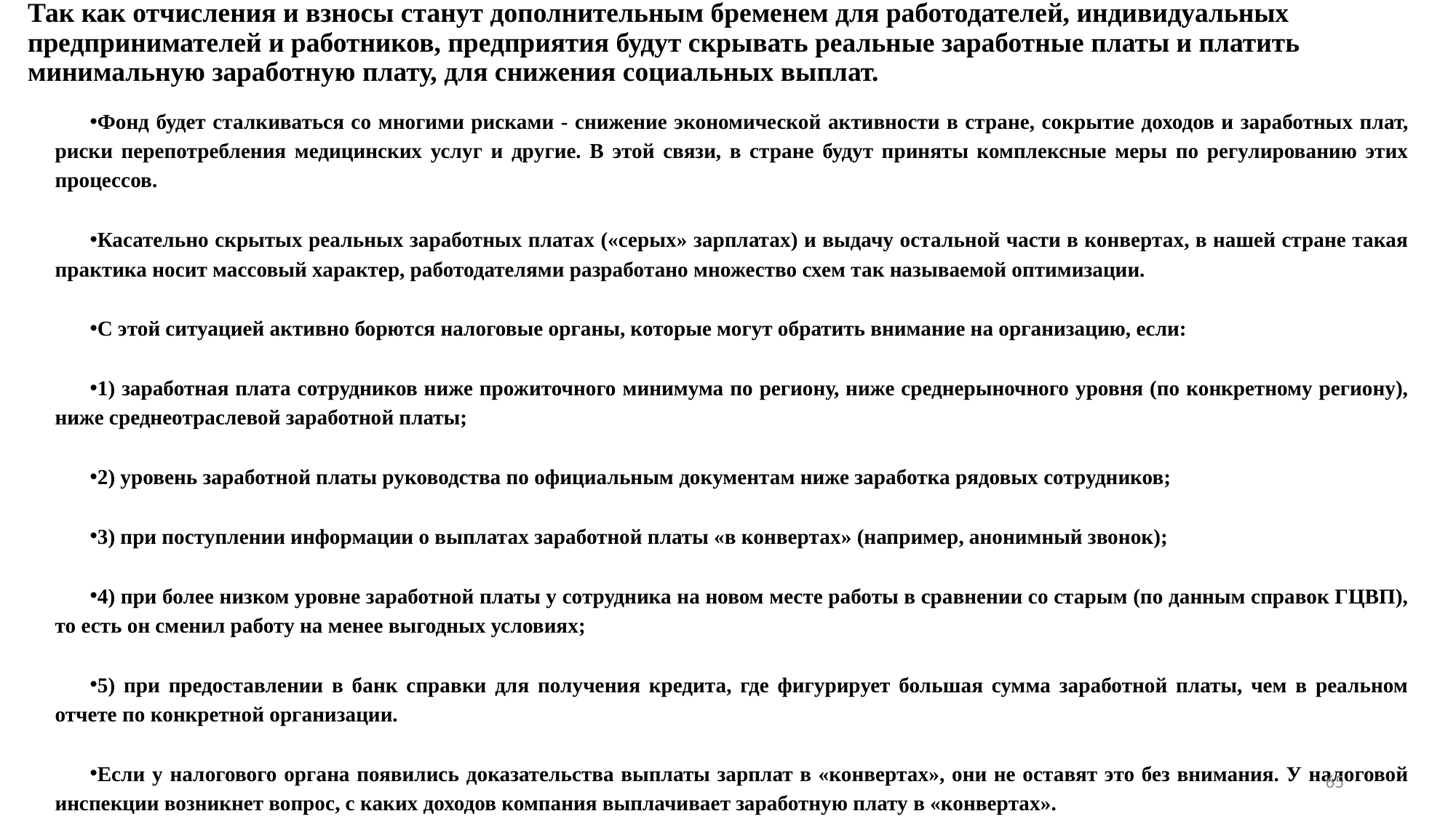

# Так как отчисления и взносы станут дополнительным бременем для работодателей, индивидуальных предпринимателей и работников, предприятия будут скрывать реальные заработные платы и платить минимальную заработную плату, для снижения социальных выплат.
Фонд будет сталкиваться со многими рисками - снижение экономической активности в стране, сокрытие доходов и заработных плат, риски перепотребления медицинских услуг и другие. В этой связи, в стране будут приняты комплексные меры по регулированию этих процессов.
Касательно скрытых реальных заработных платах («серых» зарплатах) и выдачу остальной части в конвертах, в нашей стране такая практика носит массовый характер, работодателями разработано множество схем так называемой оптимизации.
С этой ситуацией активно борются налоговые органы, которые могут обратить внимание на организацию, если:
1) заработная плата сотрудников ниже прожиточного минимума по региону, ниже среднерыночного уровня (по конкретному региону), ниже среднеотраслевой заработной платы;
2) уровень заработной платы руководства по официальным документам ниже заработка рядовых сотрудников;
3) при поступлении информации о выплатах заработной платы «в конвертах» (например, анонимный звонок);
4) при более низком уровне заработной платы у сотрудника на новом месте работы в сравнении со старым (по данным справок ГЦВП), то есть он сменил работу на менее выгодных условиях;
5) при предоставлении в банк справки для получения кредита, где фигурирует большая сумма заработной платы, чем в реальном отчете по конкретной организации.
Если у налогового органа появились доказательства выплаты зарплат в «конвертах», они не оставят это без внимания. У налоговой инспекции возникнет вопрос, с каких доходов компания выплачивает заработную плату в «конвертах».
Также, для организации возможны следующие последствия применения «серых» заработных плат:
1) полные выездные проверки таких ведомств, как налоговая инспекция, ДВД, прокуратура и другие, в ходе которых будут выявлены многочисленные ошибки, касающиеся не только заработной платы;
2) начисление налогов к уплате, которые организация будет обязана заплатить (расчет производится на основании имеющейся в налоговой инспекции информации о налогоплательщике);
3) начисление пеней и штрафов за умышленную неуплату налогов.
А также привлечение лиц совершившие преступление по уклонению от уплаты налогов к административной и даже к уголовной ответственности.
Кроме того, каждый гражданин должен заботиться о своих доходах, так как размер официального дохода прямо пропорционален его пенсионным накоплениям.
65